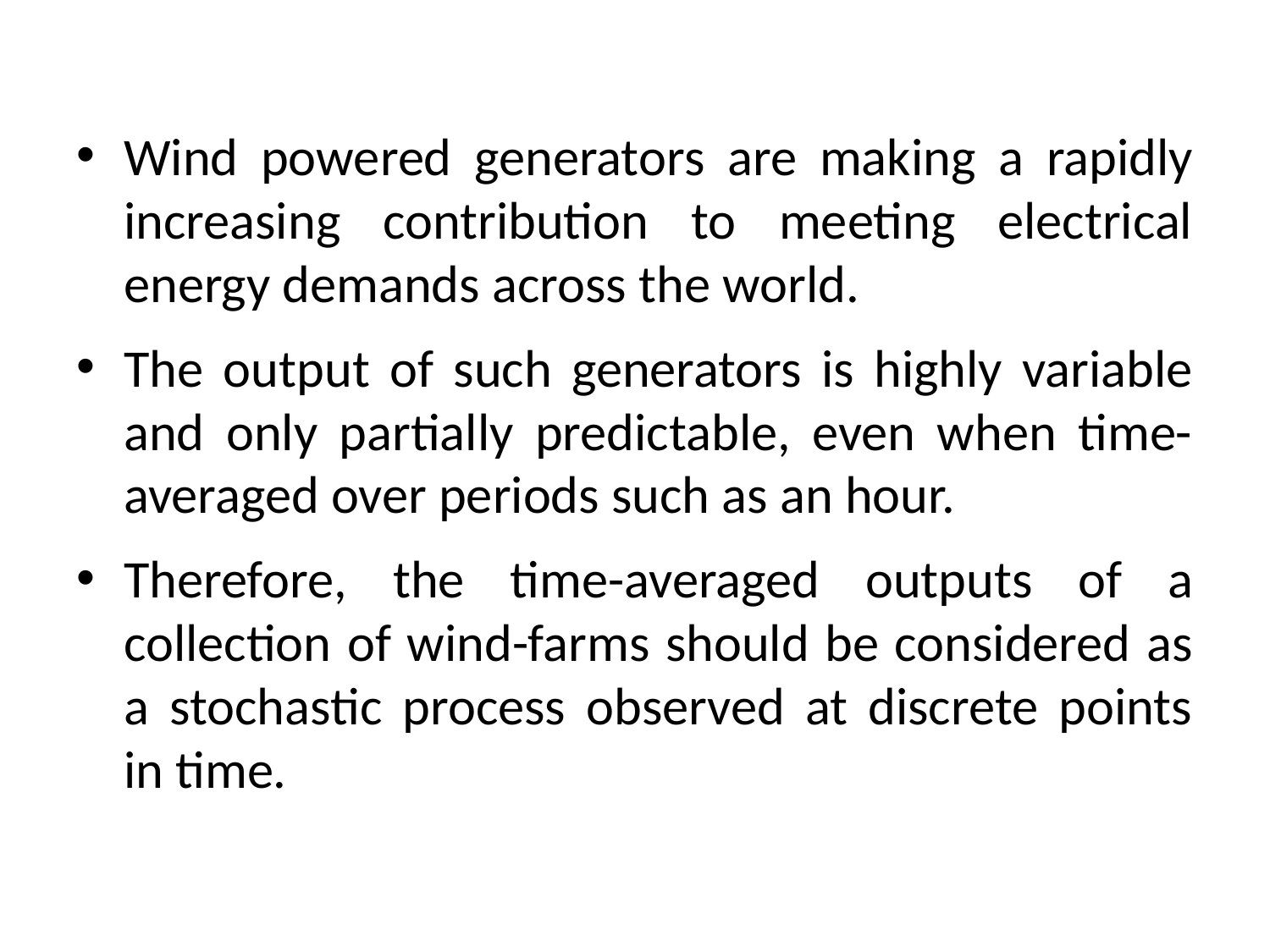

Wind powered generators are making a rapidly increasing contribution to meeting electrical energy demands across the world.
The output of such generators is highly variable and only partially predictable, even when time-averaged over periods such as an hour.
Therefore, the time-averaged outputs of a collection of wind-farms should be considered as a stochastic process observed at discrete points in time.